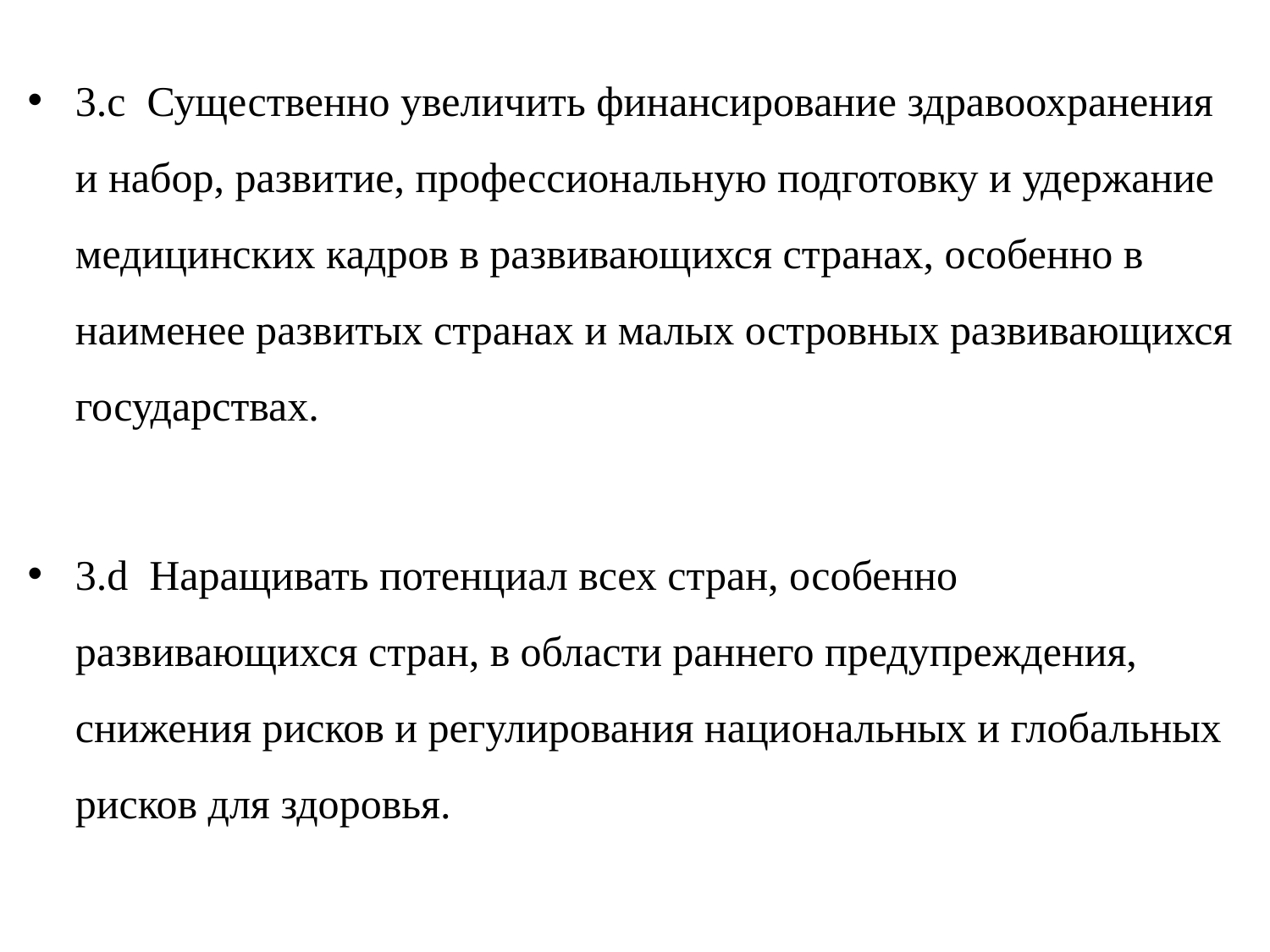

3.c  Существенно увеличить финансирование здравоохранения и набор, развитие, профессиональную подготовку и удержание медицинских кадров в развивающихся странах, особенно в наименее развитых странах и малых островных развивающихся государствах.

3.d  Наращивать потенциал всех стран, особенно развивающихся стран, в области раннего предупреждения, снижения рисков и регулирования национальных и глобальных рисков для здоровья.